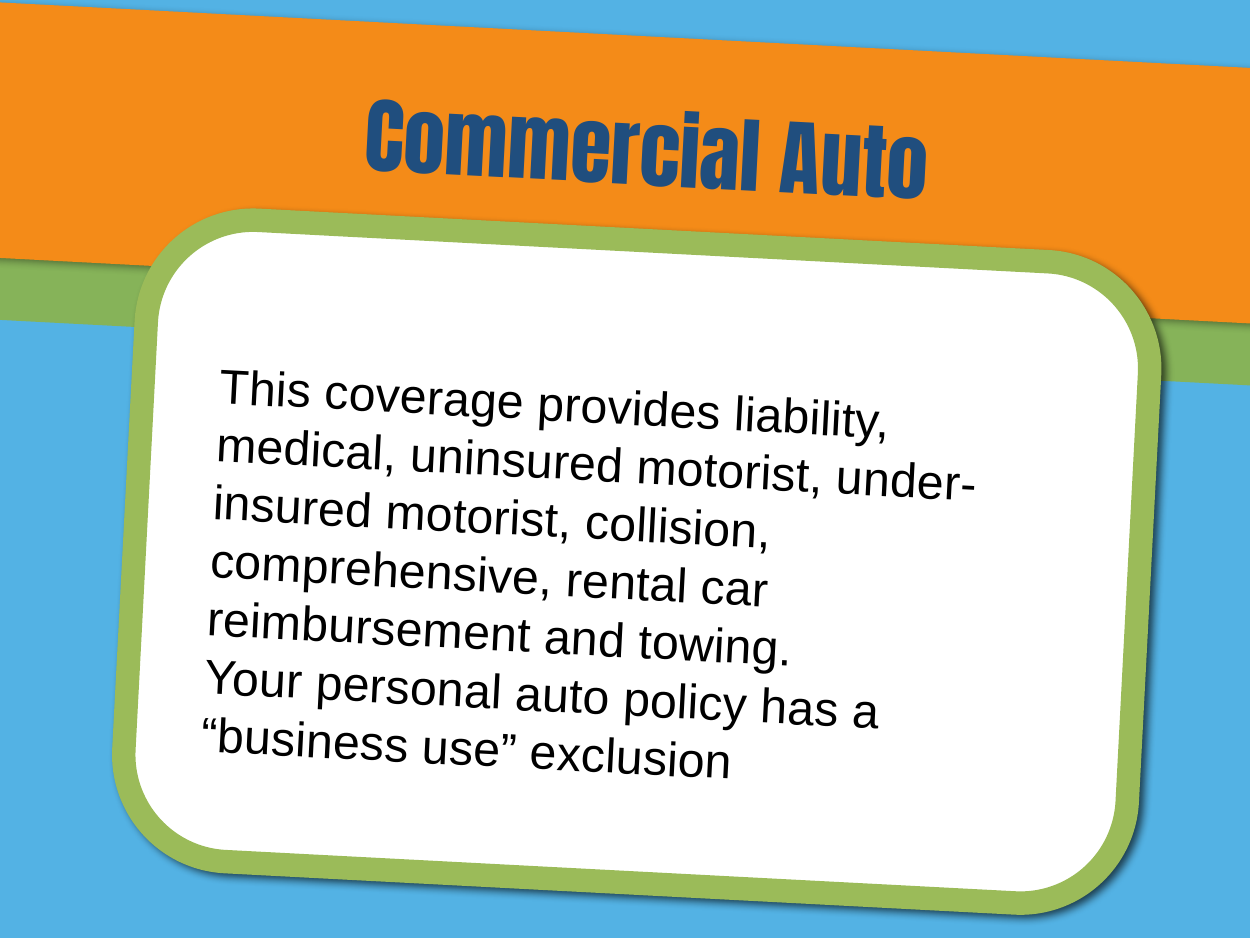

Commercial Auto

This coverage provides liability, medical, uninsured motorist, under-insured motorist, collision, comprehensive, rental car reimbursement and towing.
Your personal auto policy has a “business use” exclusion